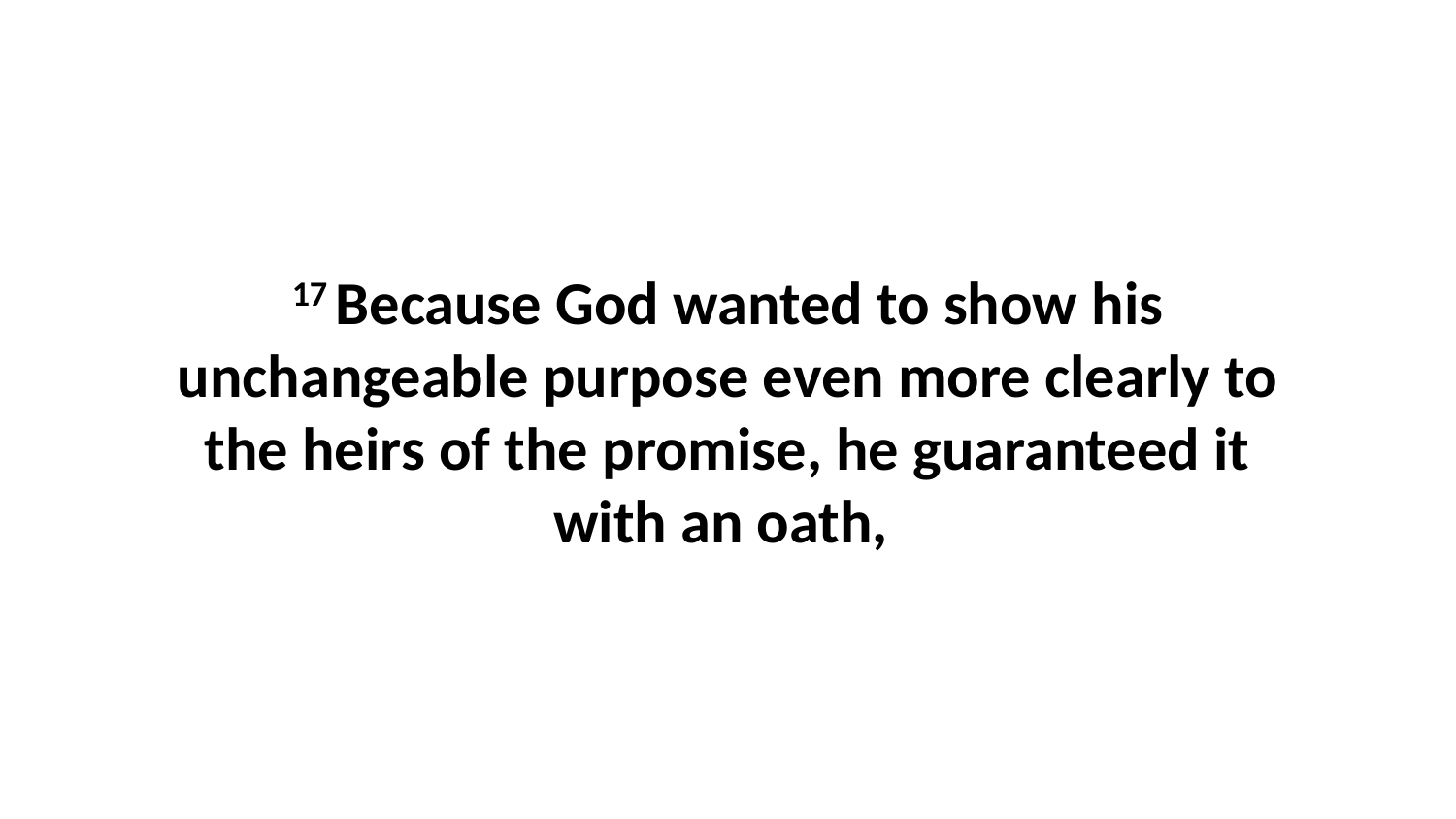

17 Because God wanted to show his unchangeable purpose even more clearly to the heirs of the promise, he guaranteed it with an oath,